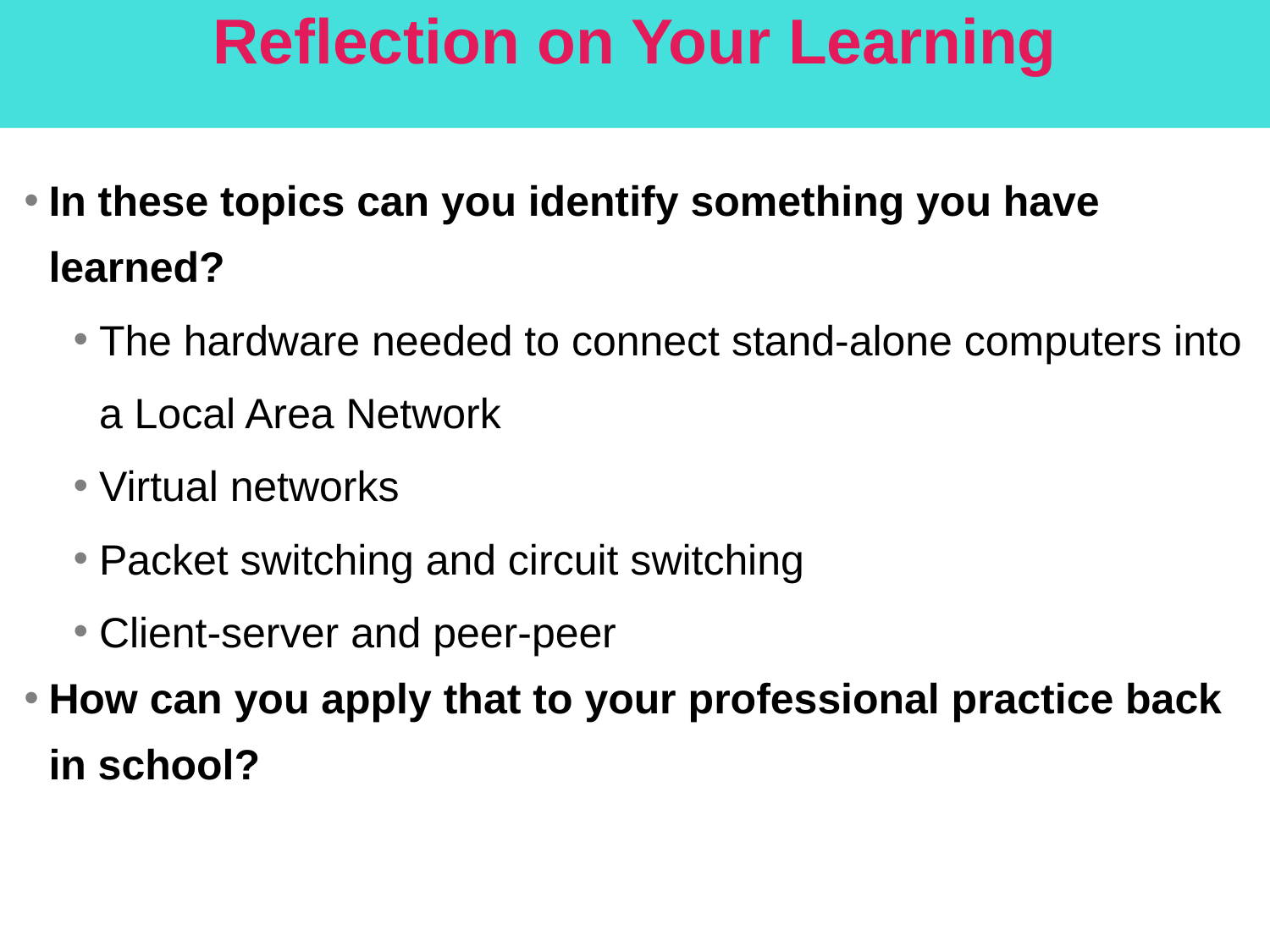

# Reflection on Your Learning
In these topics can you identify something you have learned?
The hardware needed to connect stand-alone computers into a Local Area Network
Virtual networks
Packet switching and circuit switching
Client-server and peer-peer
How can you apply that to your professional practice back in school?